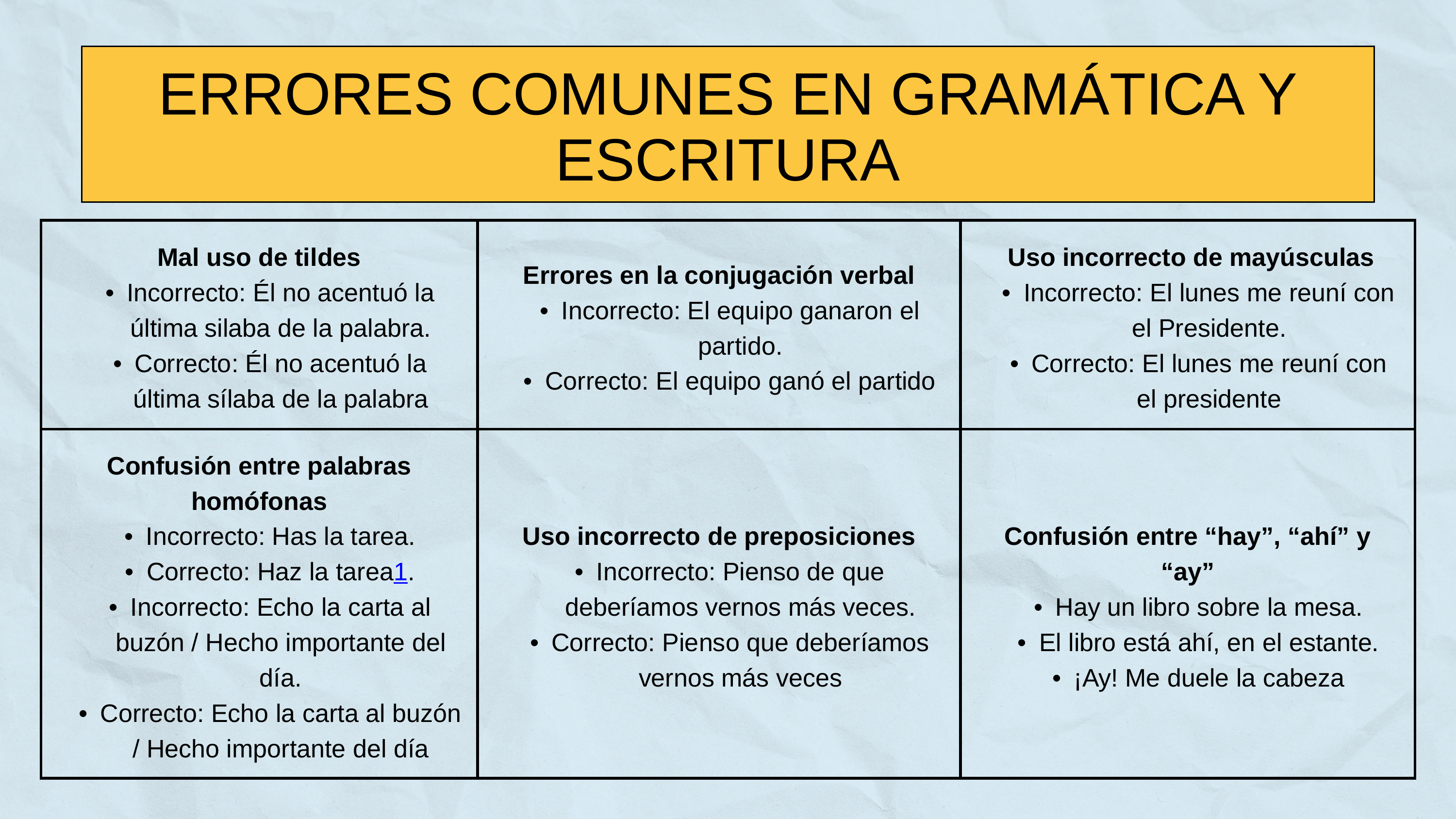

ERRORES COMUNES EN GRAMÁTICA Y ESCRITURA
| Mal uso de tildes Incorrecto: Él no acentuó la última silaba de la palabra. Correcto: Él no acentuó la última sílaba de la palabra | Errores en la conjugación verbal Incorrecto: El equipo ganaron el partido. Correcto: El equipo ganó el partido | Uso incorrecto de mayúsculas Incorrecto: El lunes me reuní con el Presidente. Correcto: El lunes me reuní con el presidente |
| --- | --- | --- |
| Confusión entre palabras homófonas Incorrecto: Has la tarea. Correcto: Haz la tarea1. Incorrecto: Echo la carta al buzón / Hecho importante del día. Correcto: Echo la carta al buzón / Hecho importante del día | Uso incorrecto de preposiciones Incorrecto: Pienso de que deberíamos vernos más veces. Correcto: Pienso que deberíamos vernos más veces | Confusión entre “hay”, “ahí” y “ay” Hay un libro sobre la mesa. El libro está ahí, en el estante. ¡Ay! Me duele la cabeza |